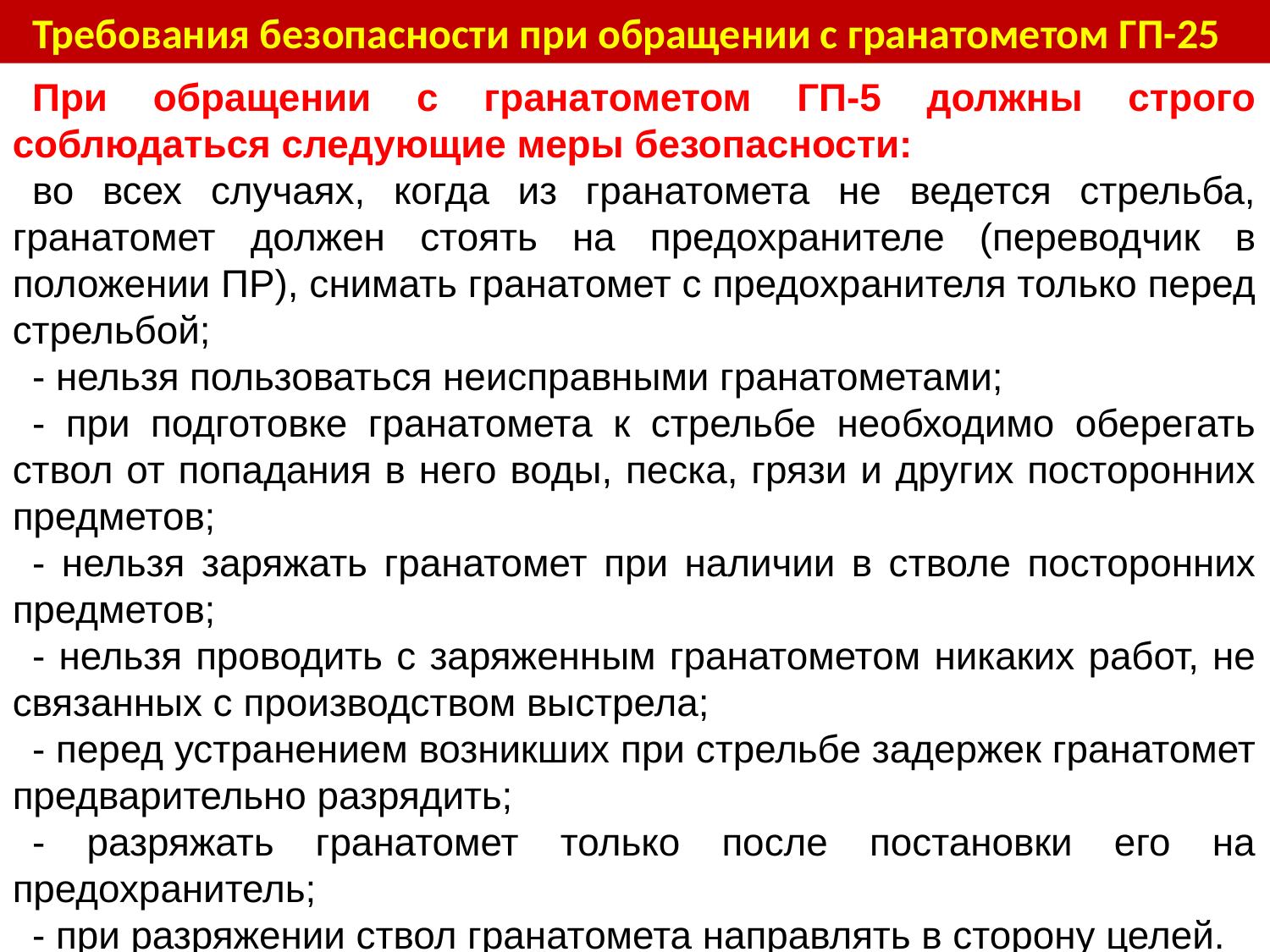

Требования безопасности при обращении с гранатометом ГП-25
При обращении с гранатометом ГП-5 должны строго соблюдаться следующие меры безопасности:
во всех случаях, когда из гранатомета не ведется стрельба, гранатомет должен стоять на предохранителе (переводчик в положении ПР), снимать гранатомет с предохранителя только перед стрельбой;
- нельзя пользоваться неисправными гранатометами;
- при подготовке гранатомета к стрельбе необходимо оберегать ствол от попадания в него воды, песка, грязи и других посторонних предметов;
- нельзя заряжать гранатомет при наличии в стволе посторонних предметов;
- нельзя проводить с заряженным гранатометом никаких работ, не связанных с производством выстрела;
- перед устранением возникших при стрельбе задержек гранатомет предварительно разрядить;
- разряжать гранатомет только после постановки его на предохранитель;
- при разряжении ствол гранатомета направлять в сторону целей.